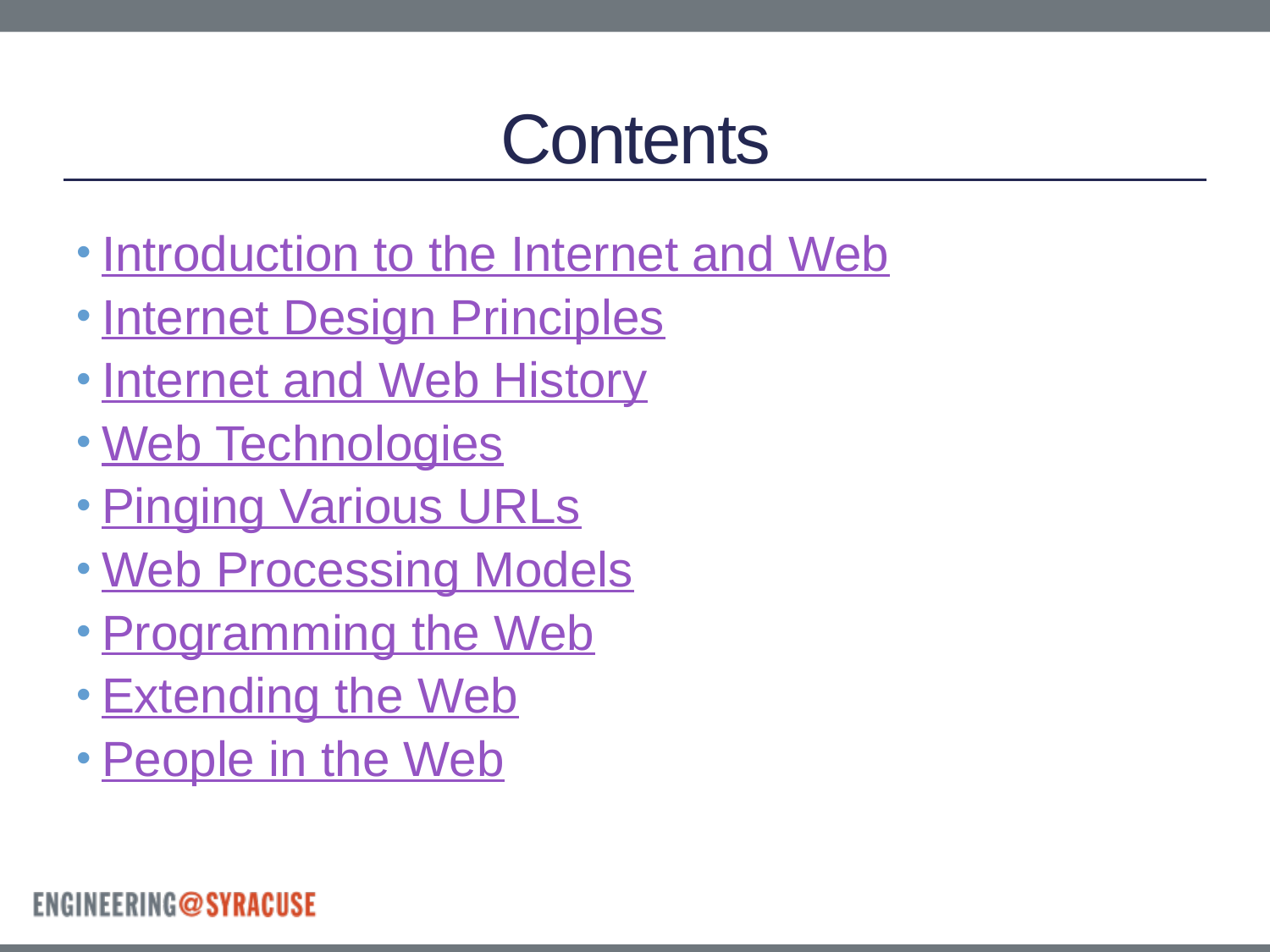

# Contents
Introduction to the Internet and Web
Internet Design Principles
Internet and Web History
Web Technologies
Pinging Various URLs
Web Processing Models
Programming the Web
Extending the Web
People in the Web